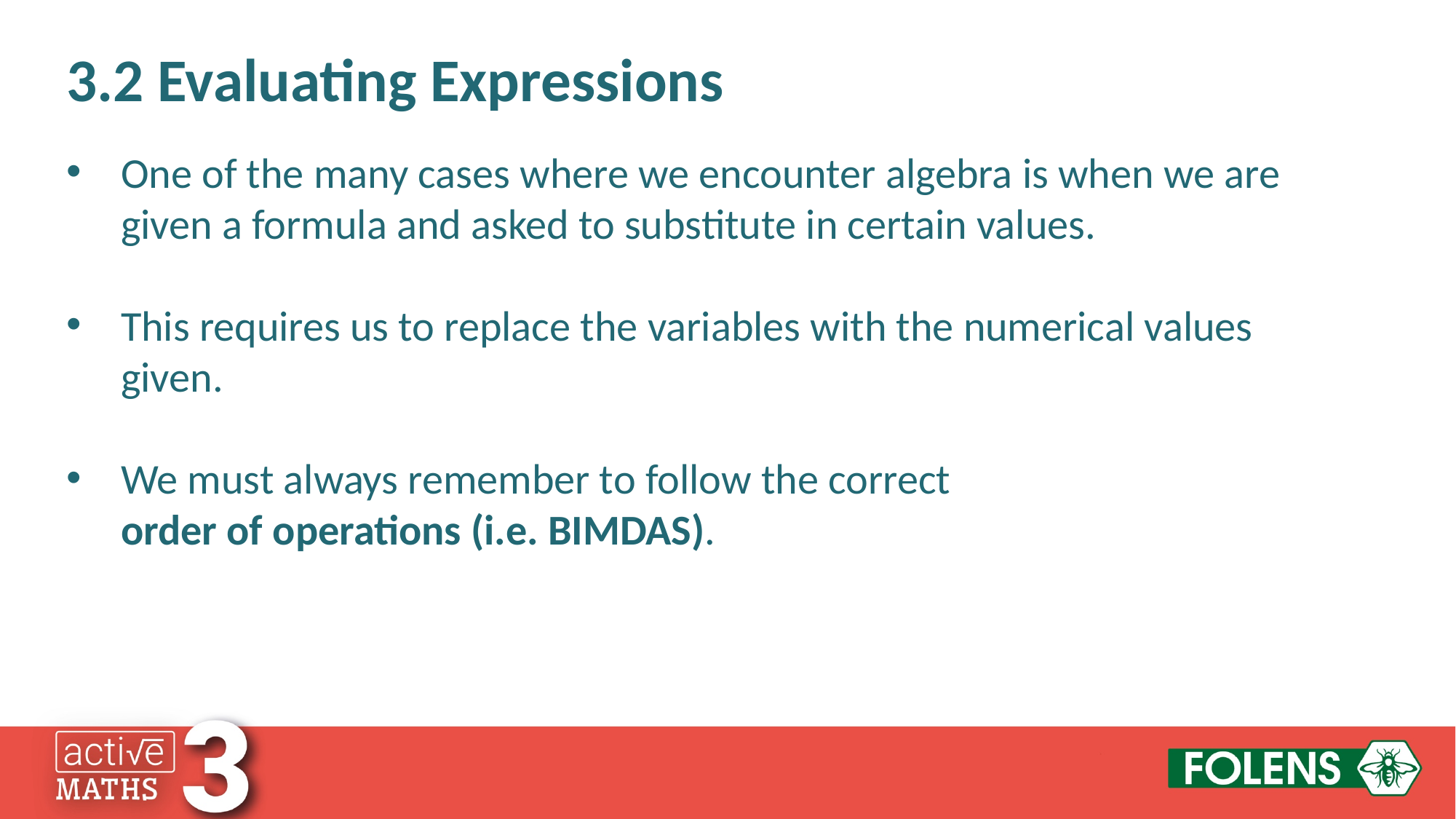

3.2 Evaluating Expressions

One of the many cases where we encounter algebra is when we are given a formula and asked to substitute in certain values.

This requires us to replace the variables with the numerical values given.

We must always remember to follow the correct
order of operations (i.e. BIMDAS).